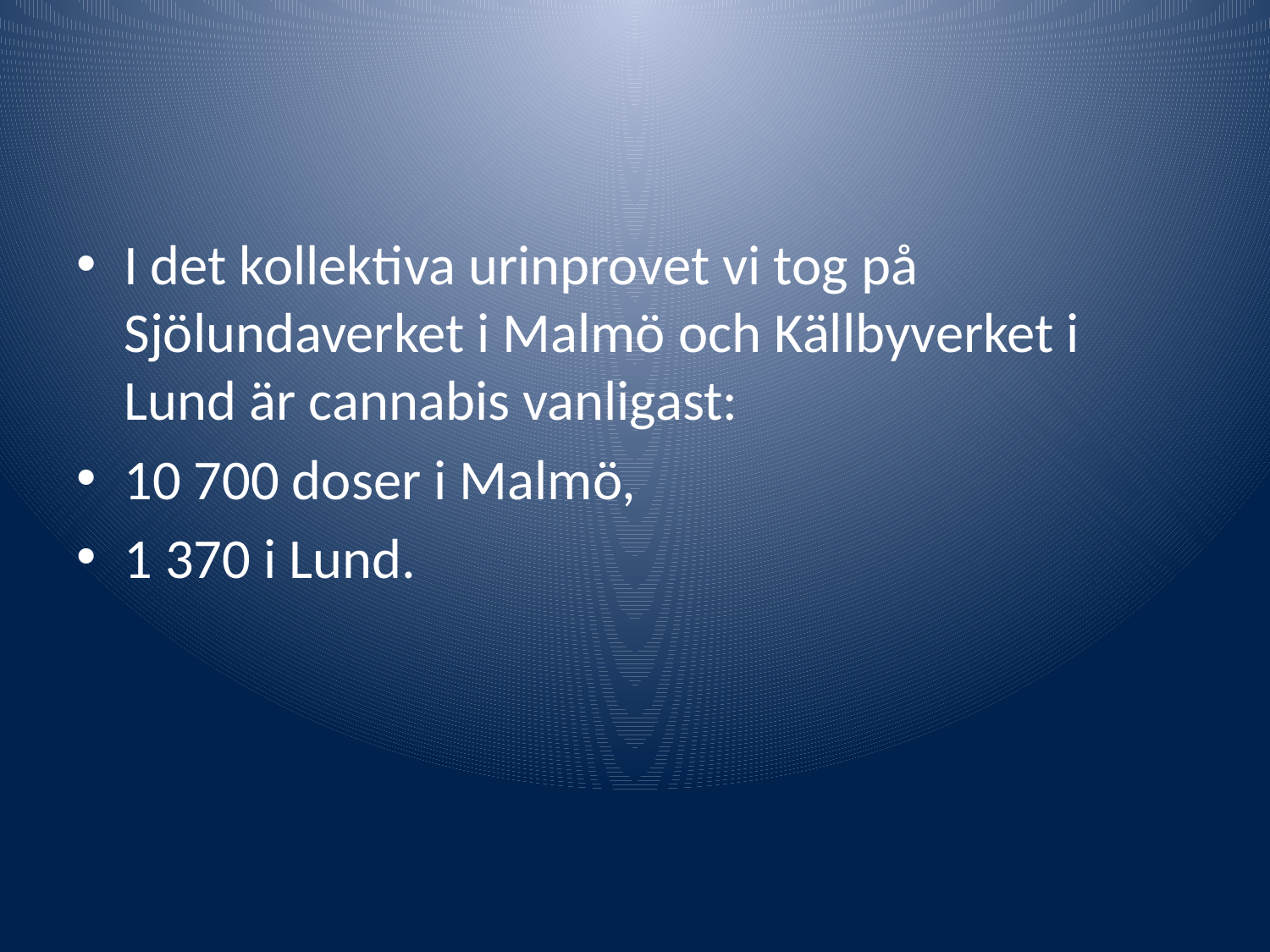

#
I det kollektiva urinprovet vi tog på Sjölundaverket i Malmö och Källbyverket i Lund är cannabis vanligast:
10 700 doser i Malmö,
1 370 i Lund.